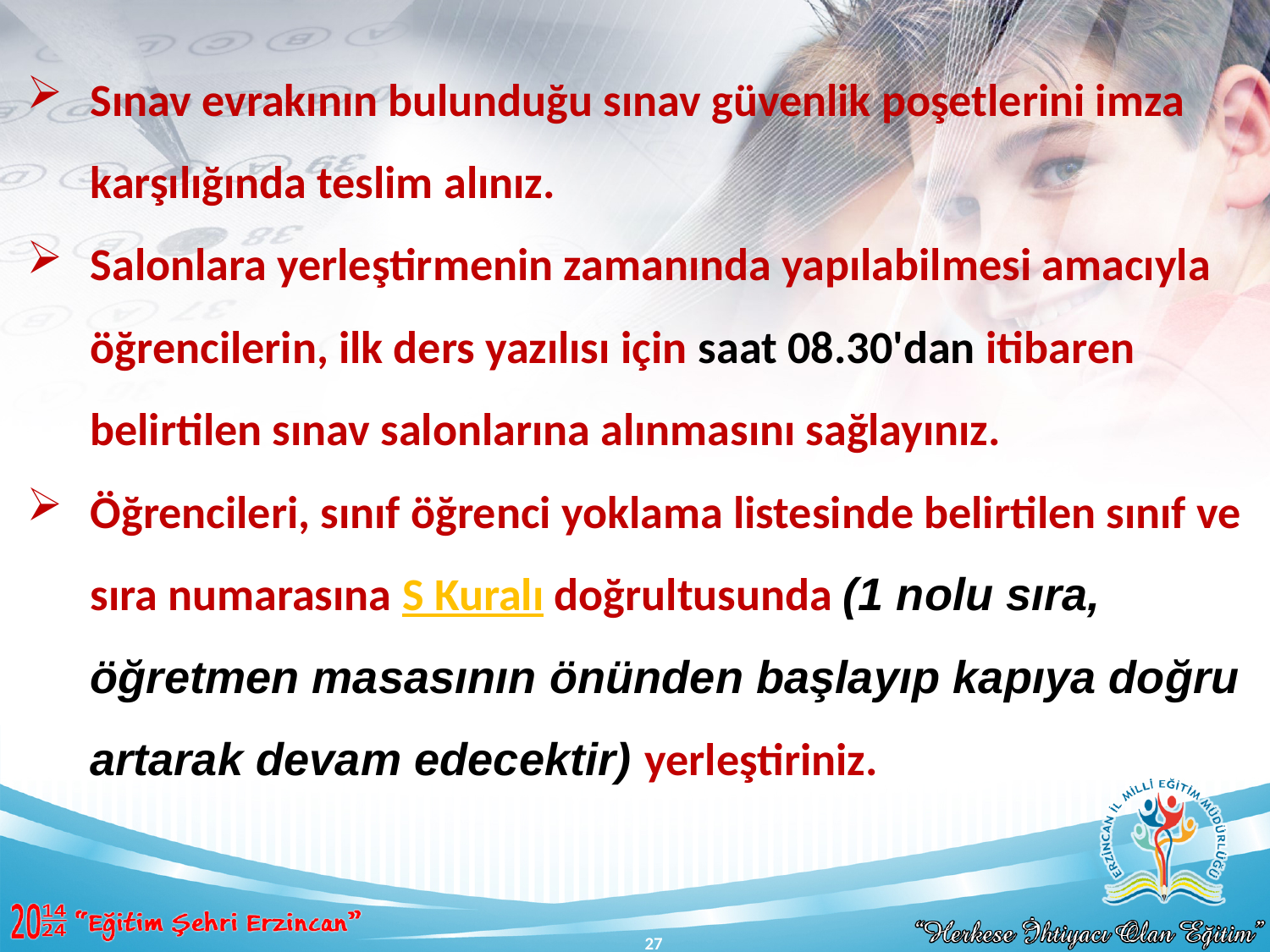

Sınav evrakının bulunduğu sınav güvenlik poşetlerini imza karşılığında teslim alınız.
Salonlara yerleştirmenin zamanında yapılabilmesi amacıyla öğrencilerin, ilk ders yazılısı için saat 08.30'dan itibaren belirtilen sınav salonlarına alınmasını sağlayınız.
Öğrencileri, sınıf öğrenci yoklama listesinde belirtilen sınıf ve sıra numarasına S Kuralı doğrultusunda (1 nolu sıra, öğretmen masasının önünden başlayıp kapıya doğru artarak devam edecektir) yerleştiriniz.
27